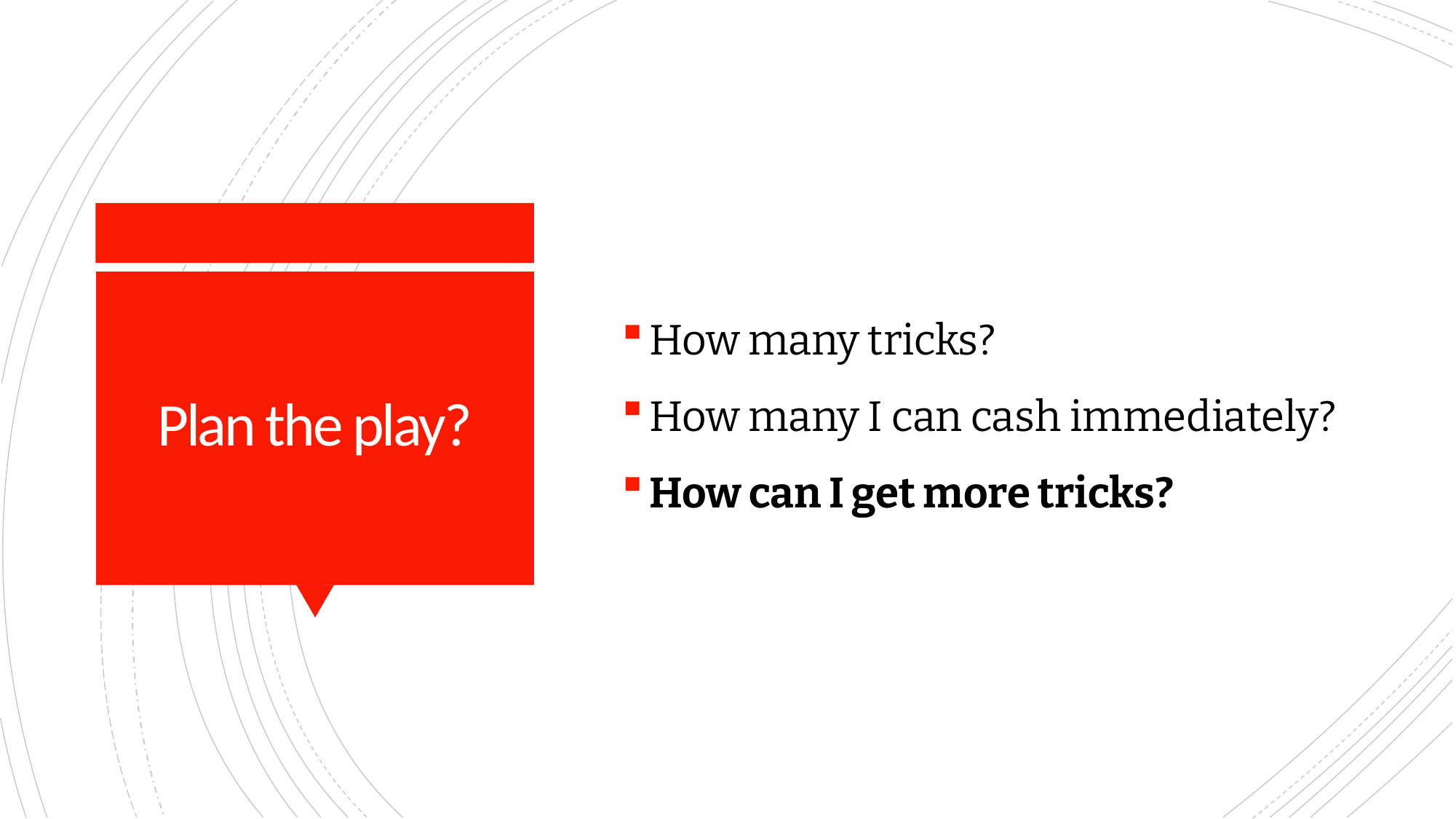

How many tricks?
How many I can cash immediately?
How can I get more tricks?
# Plan the play?